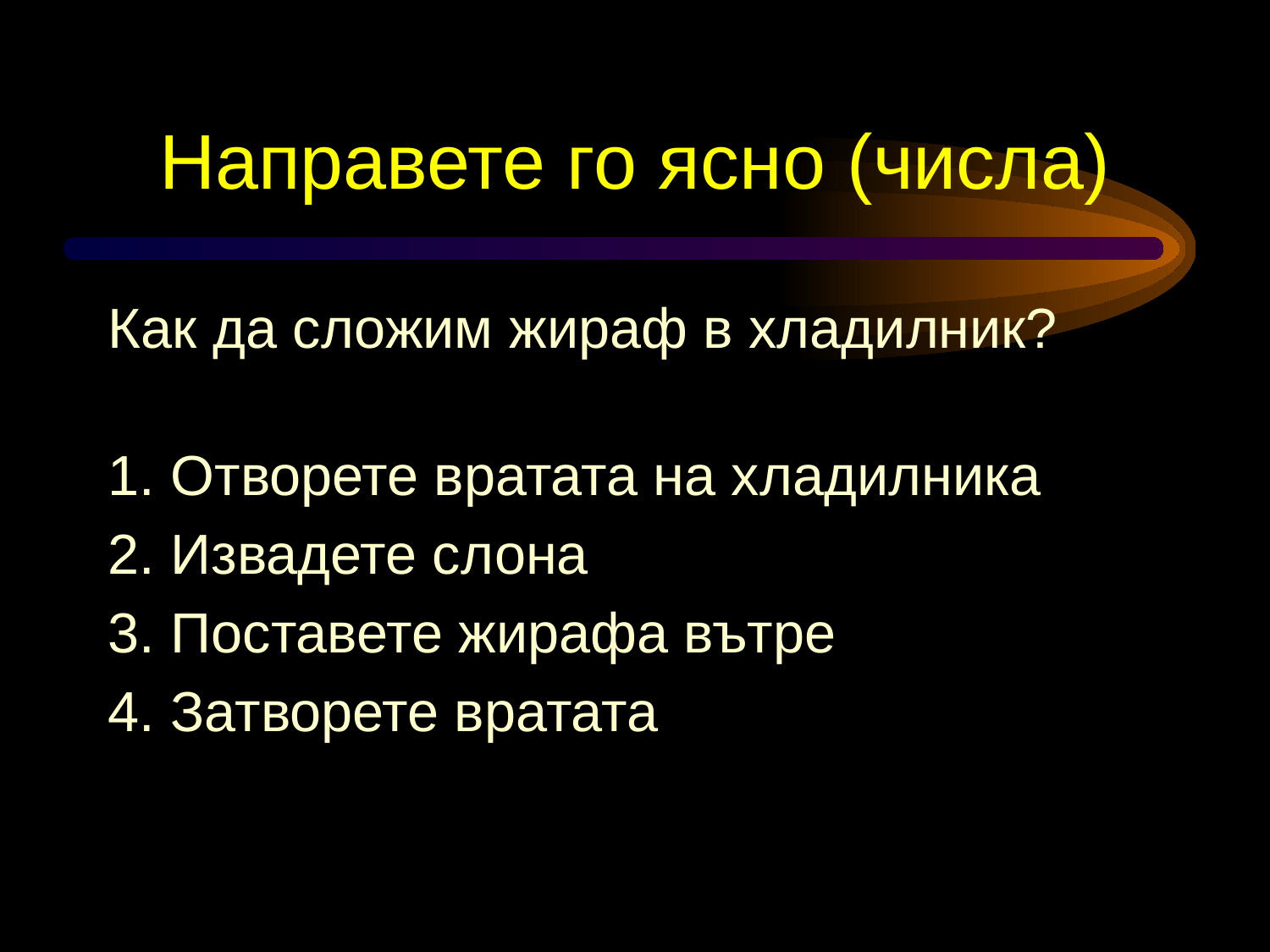

# Направете го ясно (числа)
Как да сложим жираф в хладилник?
1. Отворете вратата на хладилника
2. Извадете слона
3. Поставете жирафа вътре
4. Затворете вратата